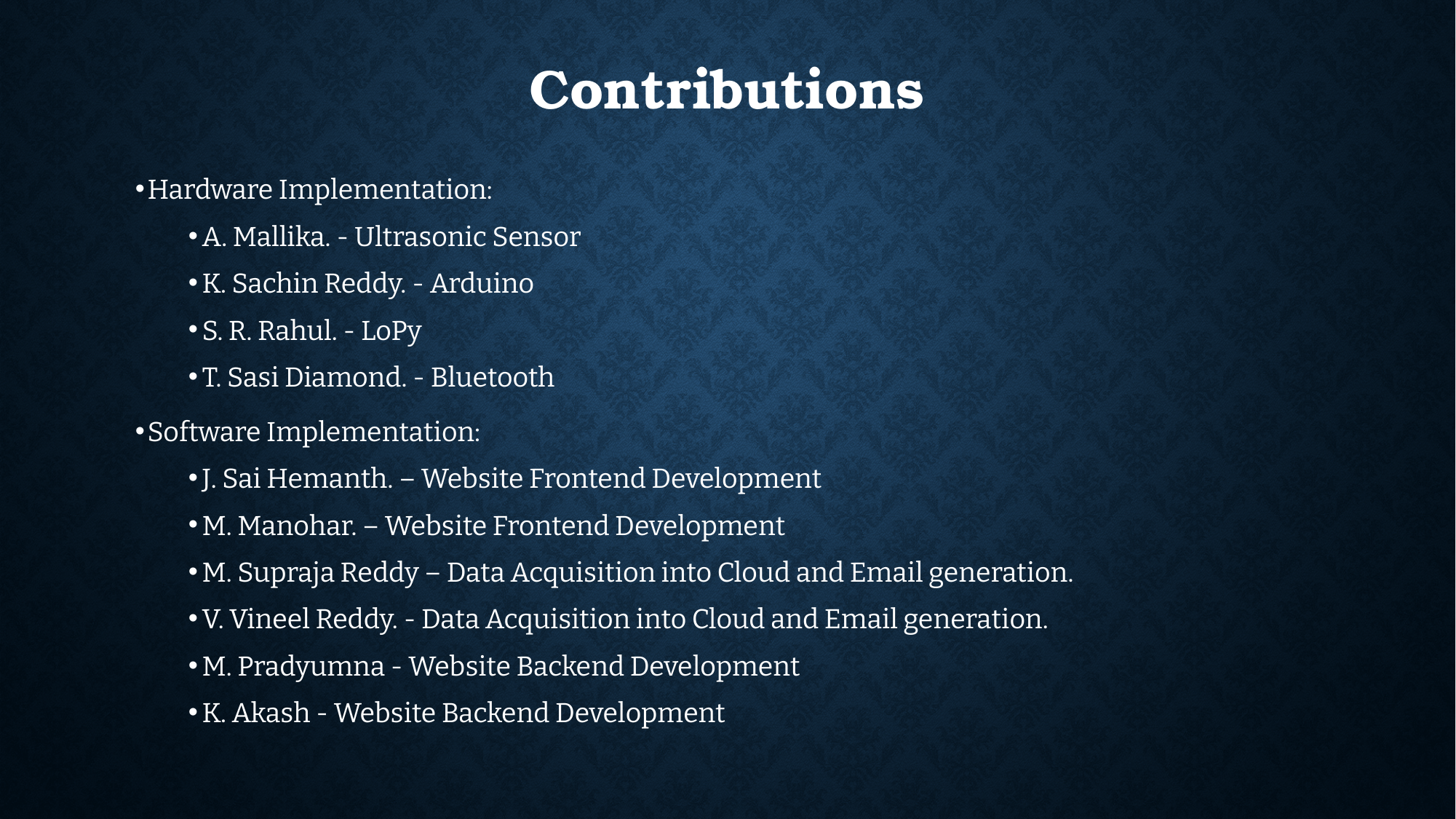

# Contributions
Hardware Implementation:
A. Mallika. - Ultrasonic Sensor
K. Sachin Reddy. - Arduino
S. R. Rahul. - LoPy
T. Sasi Diamond. - Bluetooth
Software Implementation:
J. Sai Hemanth. – Website Frontend Development
M. Manohar. – Website Frontend Development
M. Supraja Reddy – Data Acquisition into Cloud and Email generation.
V. Vineel Reddy. - Data Acquisition into Cloud and Email generation.
M. Pradyumna - Website Backend Development
K. Akash - Website Backend Development